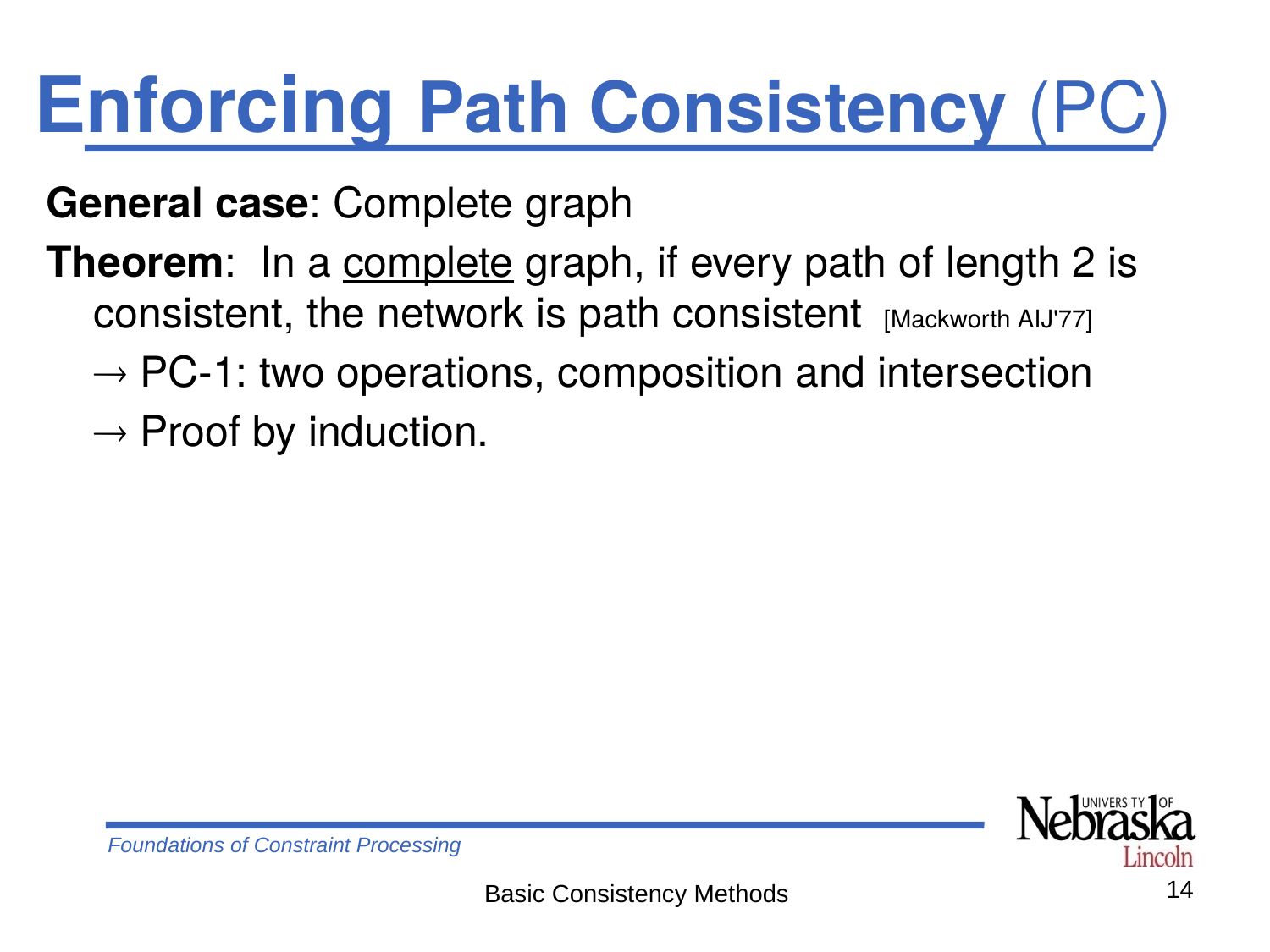

# Enforcing Path Consistency (PC)
General case: Complete graph
Theorem:  In a complete graph, if every path of length 2 is consistent, the network is path consistent   [Mackworth AIJ'77]
	→ PC-1: two operations, composition and intersection
	→ Proof by induction.

14